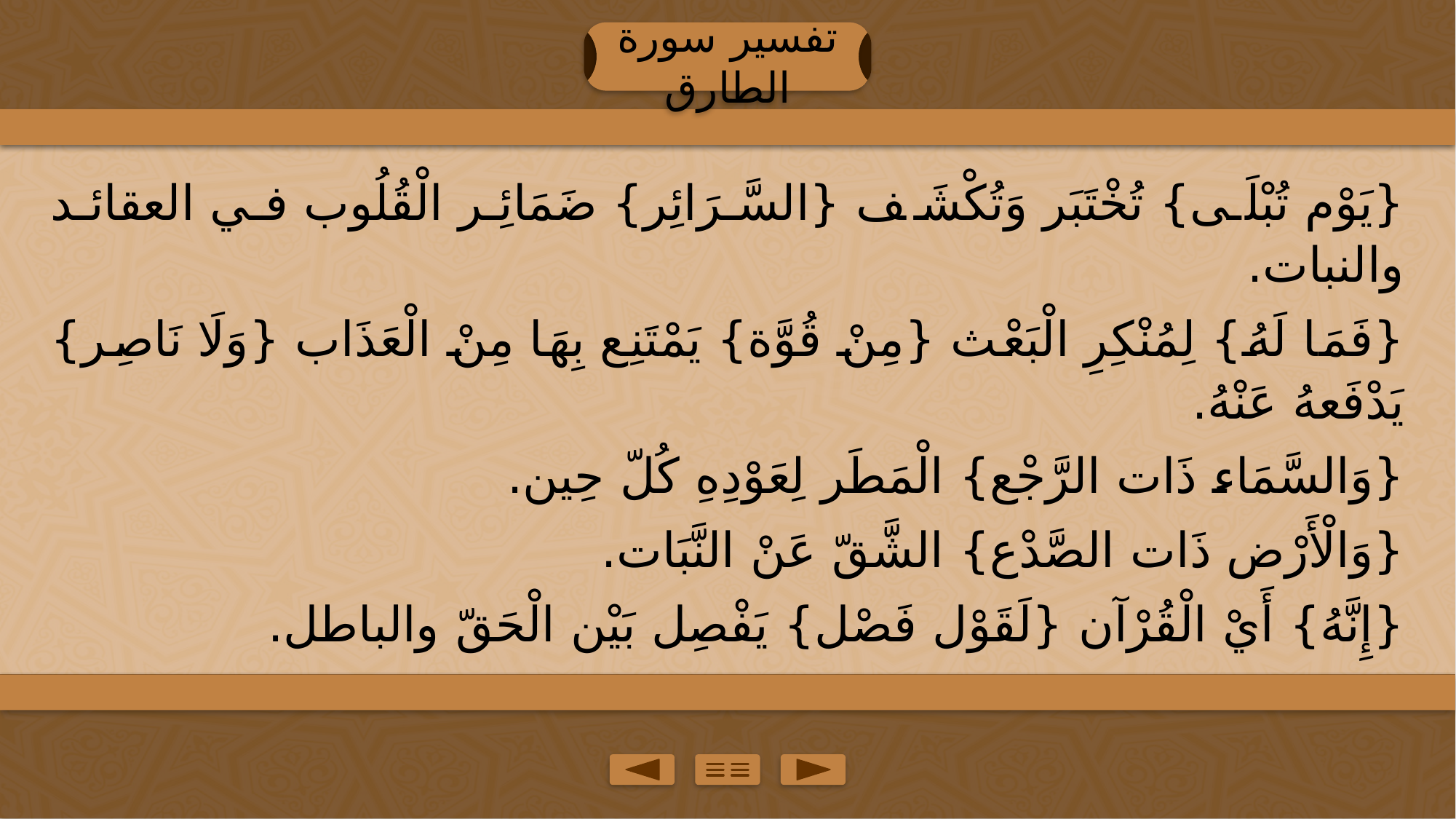

تفسير سورة الطارق

{يَوْم تُبْلَى} تُخْتَبَر وَتُكْشَف {السَّرَائِر} ضَمَائِر الْقُلُوب في العقائد والنبات.
{فَمَا لَهُ} لِمُنْكِرِ الْبَعْث {مِنْ قُوَّة} يَمْتَنِع بِهَا مِنْ الْعَذَاب {وَلَا نَاصِر} يَدْفَعهُ عَنْهُ.
{وَالسَّمَاء ذَات الرَّجْع} الْمَطَر لِعَوْدِهِ كُلّ حِين.
{وَالْأَرْض ذَات الصَّدْع} الشَّقّ عَنْ النَّبَات.
{إِنَّهُ} أَيْ الْقُرْآن {لَقَوْل فَصْل} يَفْصِل بَيْن الْحَقّ والباطل.